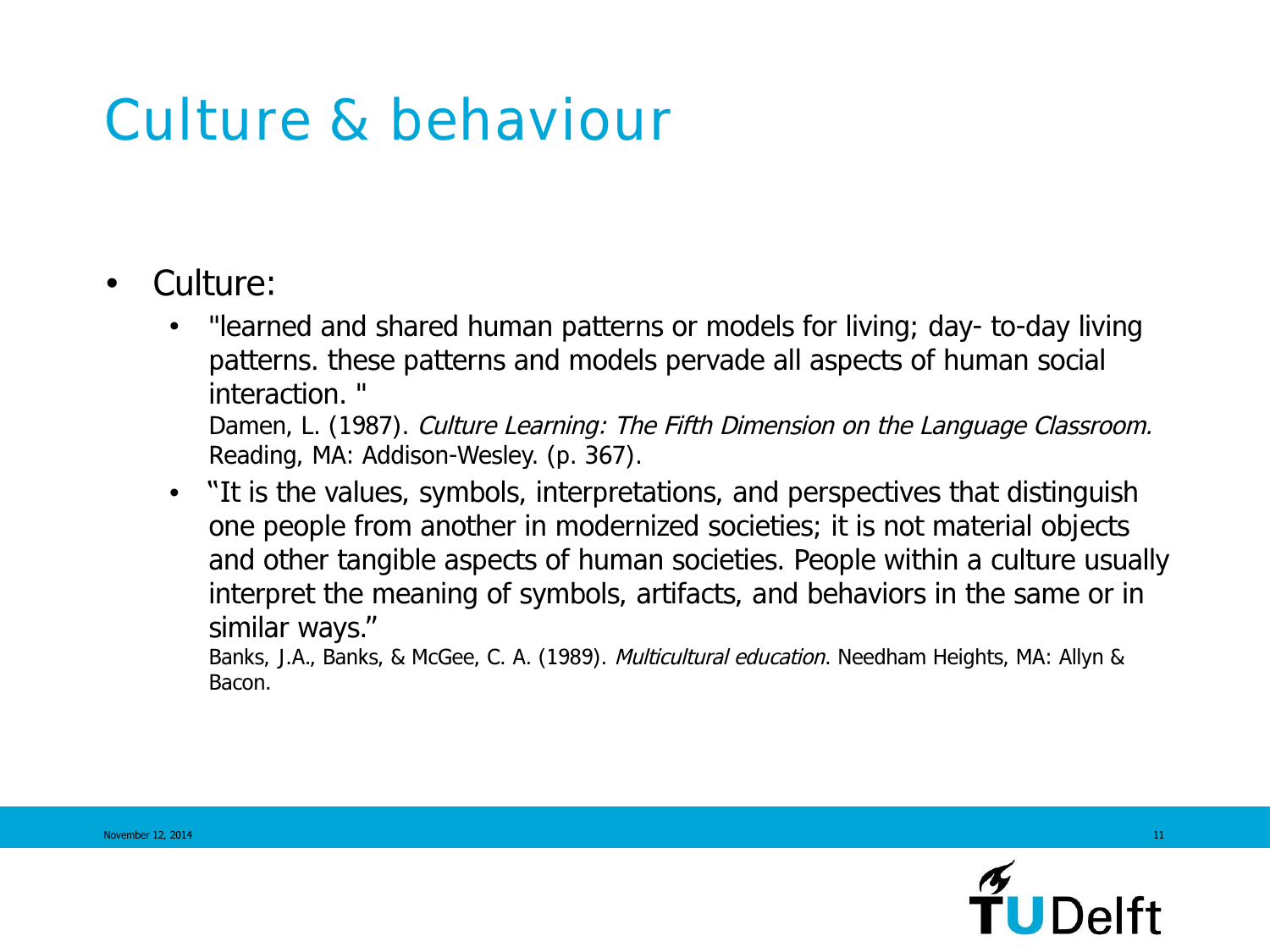

# Culture & behaviour
Culture:
"learned and shared human patterns or models for living; day- to-day living patterns. these patterns and models pervade all aspects of human social interaction. "
Damen, L. (1987). Culture Learning: The Fifth Dimension on the Language Classroom. Reading, MA: Addison-Wesley. (p. 367).
“It is the values, symbols, interpretations, and perspectives that distinguish one people from another in modernized societies; it is not material objects and other tangible aspects of human societies. People within a culture usually interpret the meaning of symbols, artifacts, and behaviors in the same or in similar ways.”
Banks, J.A., Banks, & McGee, C. A. (1989). Multicultural education. Needham Heights, MA: Allyn & Bacon.

November 12, 2014
11